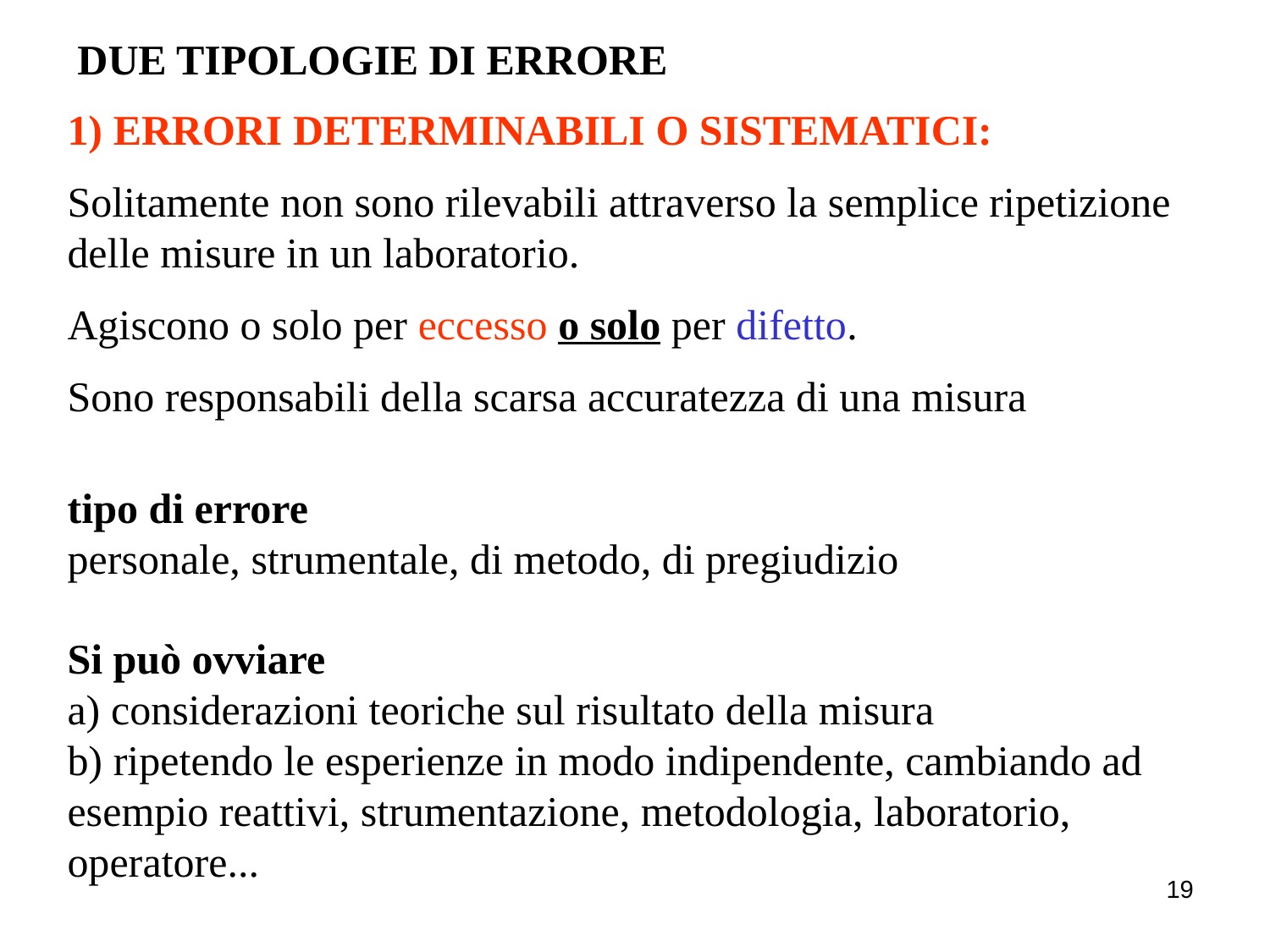

DUE TIPOLOGIE DI ERRORE
1) ERRORI DETERMINABILI O SISTEMATICI:
Solitamente non sono rilevabili attraverso la semplice ripetizione delle misure in un laboratorio.
Agiscono o solo per eccesso o solo per difetto.
Sono responsabili della scarsa accuratezza di una misura
tipo di errore
personale, strumentale, di metodo, di pregiudizio
Si può ovviare
a) considerazioni teoriche sul risultato della misura
b) ripetendo le esperienze in modo indipendente, cambiando ad esempio reattivi, strumentazione, metodologia, laboratorio, operatore...
19